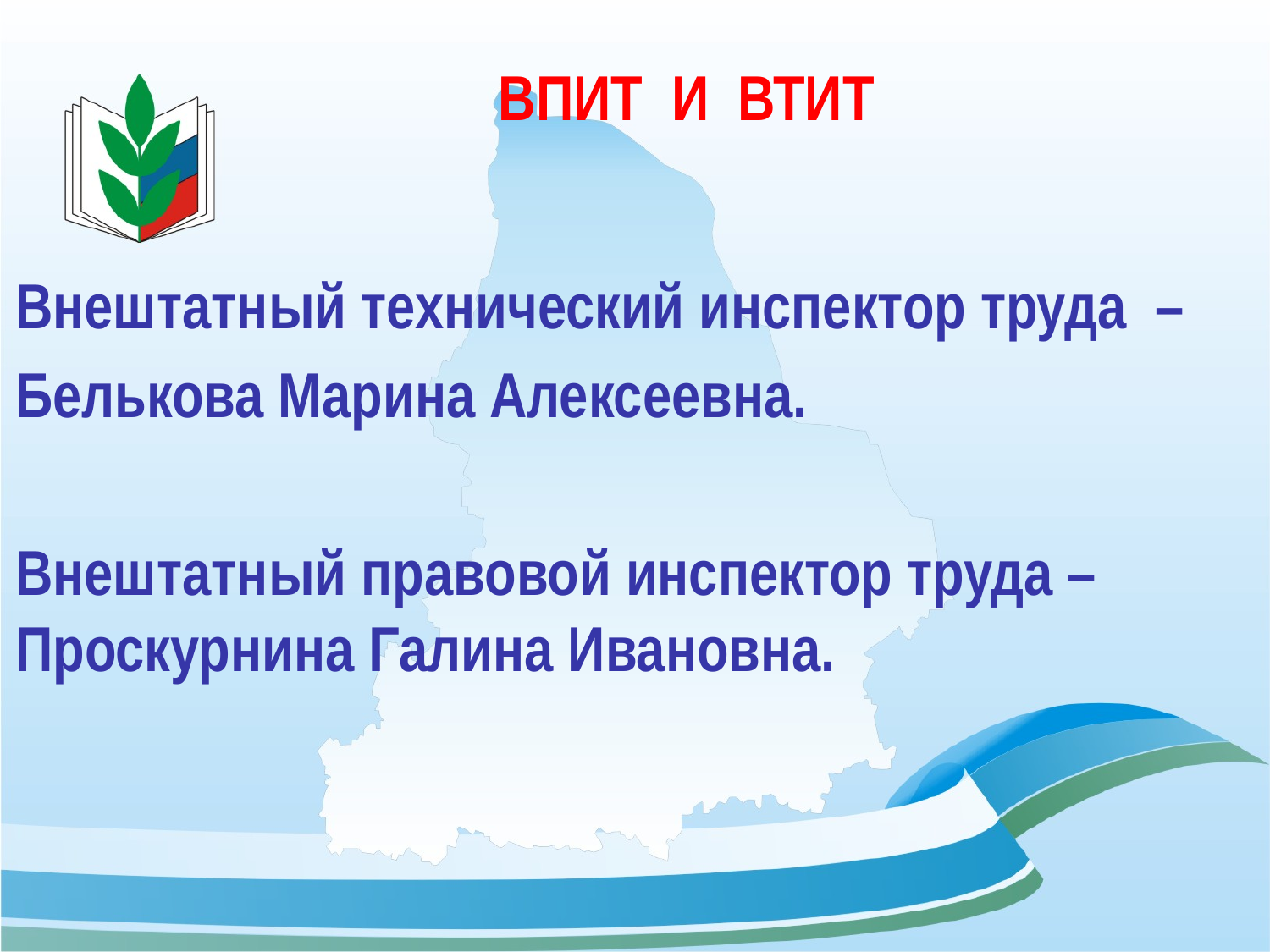

# ВПИТ  И  ВТИТ

Внештатный технический инспектор труда  –
Белькова Марина Алексеевна.

Внештатный правовой инспектор труда – Проскурнина Галина Ивановна.